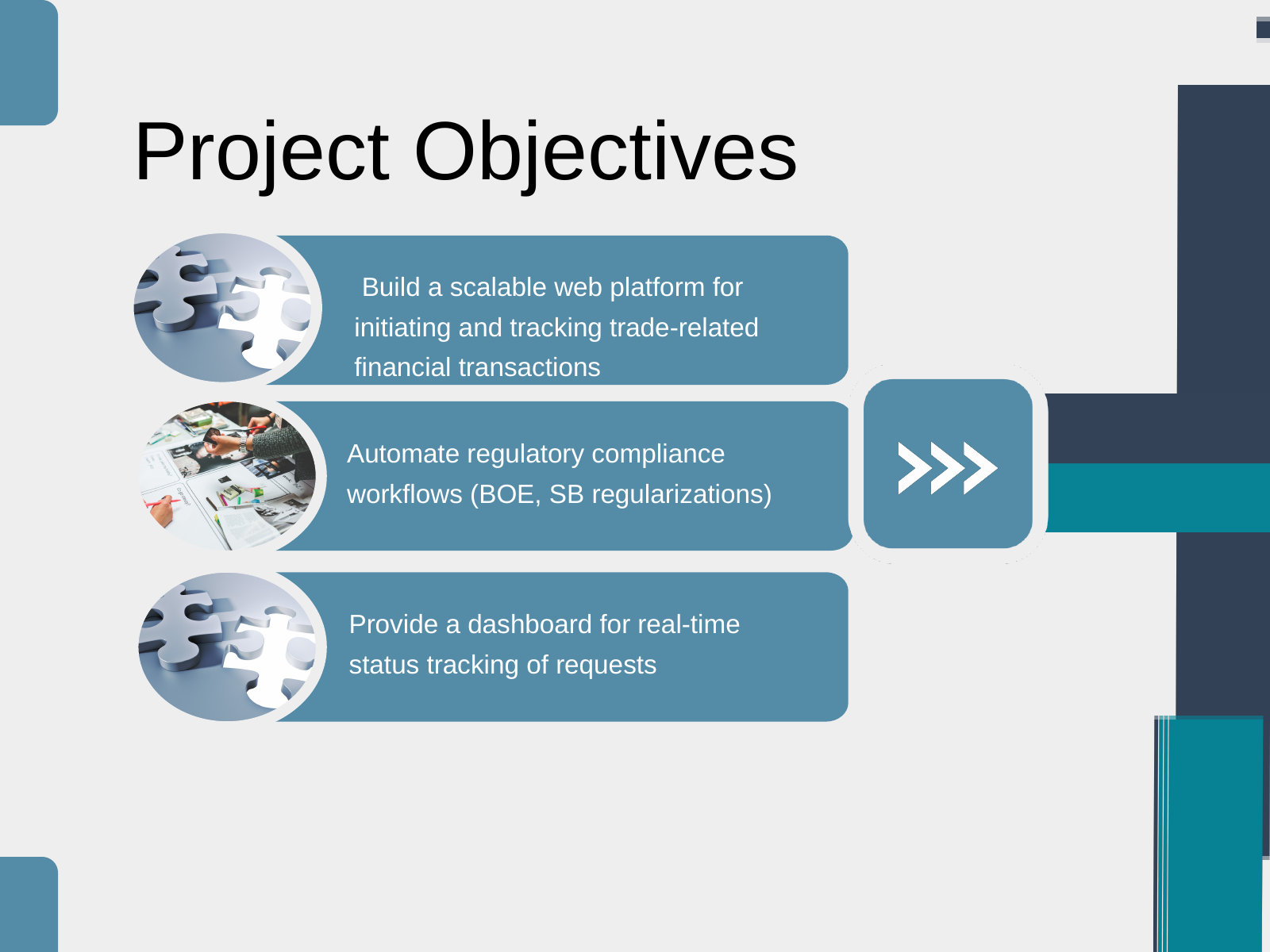

Project Objectives

 Build a scalable web platform for initiating and tracking trade-related financial transactions

Automate regulatory compliance workflows (BOE, SB regularizations)

Provide a dashboard for real-time status tracking of requests